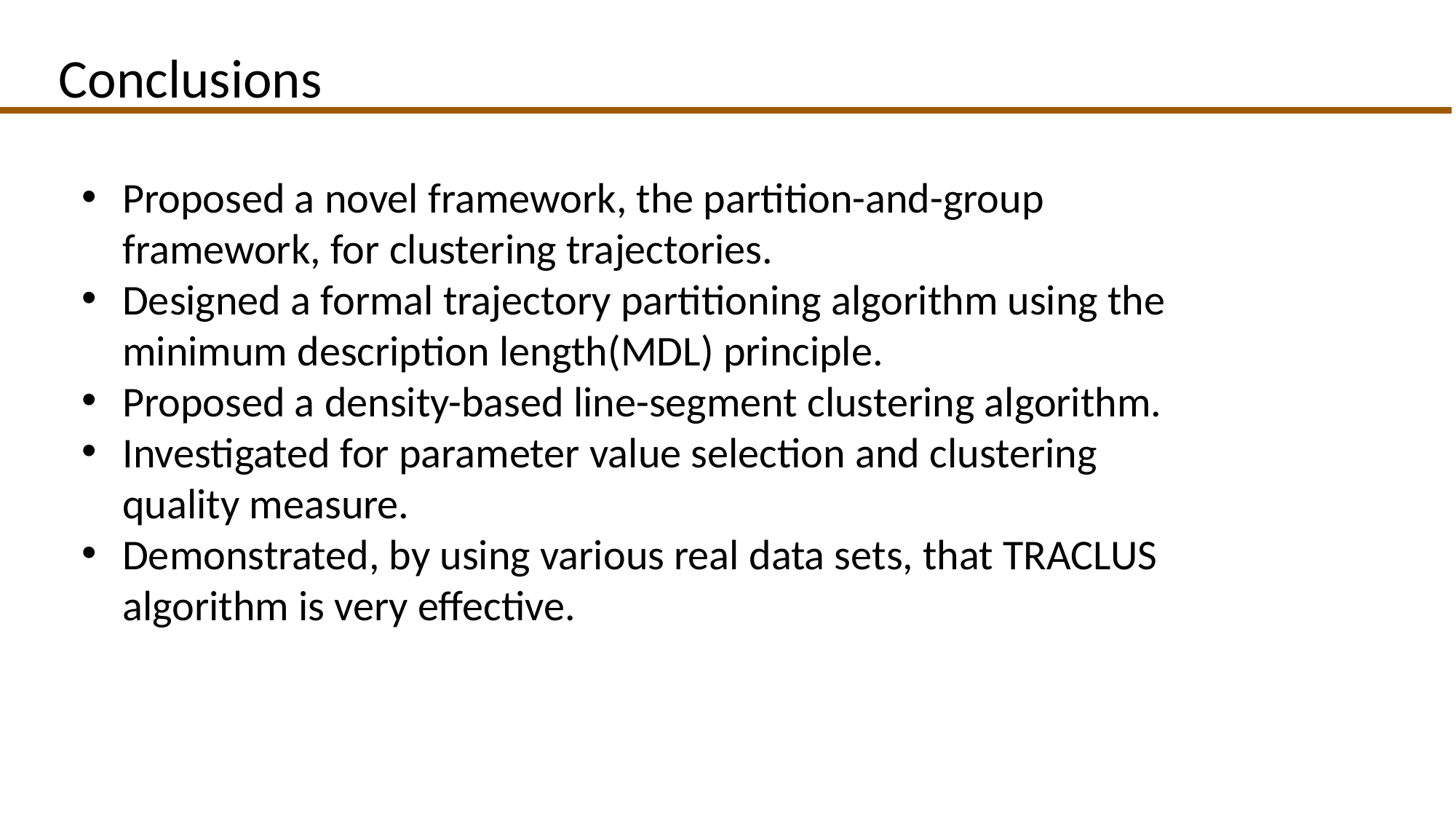

# Conclusions

Proposed a novel framework, the partition-and-group framework, for clustering trajectories.
Designed a formal trajectory partitioning algorithm using the minimum description length(MDL) principle.
Proposed a density-based line-segment clustering algorithm.
Investigated for parameter value selection and clustering quality measure.
Demonstrated, by using various real data sets, that TRACLUS algorithm is very effective.